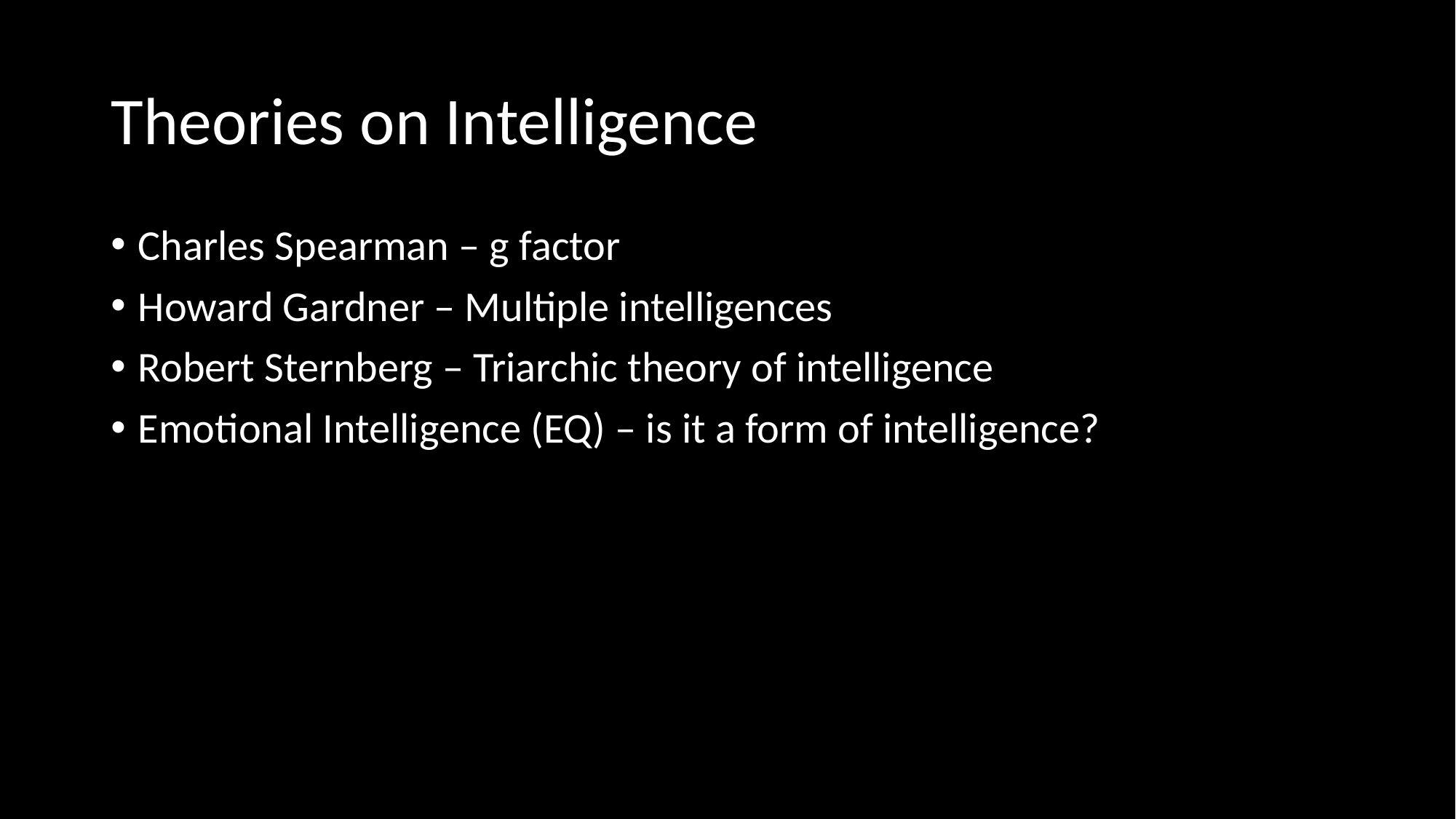

# Theories on Intelligence
Charles Spearman – g factor
Howard Gardner – Multiple intelligences
Robert Sternberg – Triarchic theory of intelligence
Emotional Intelligence (EQ) – is it a form of intelligence?